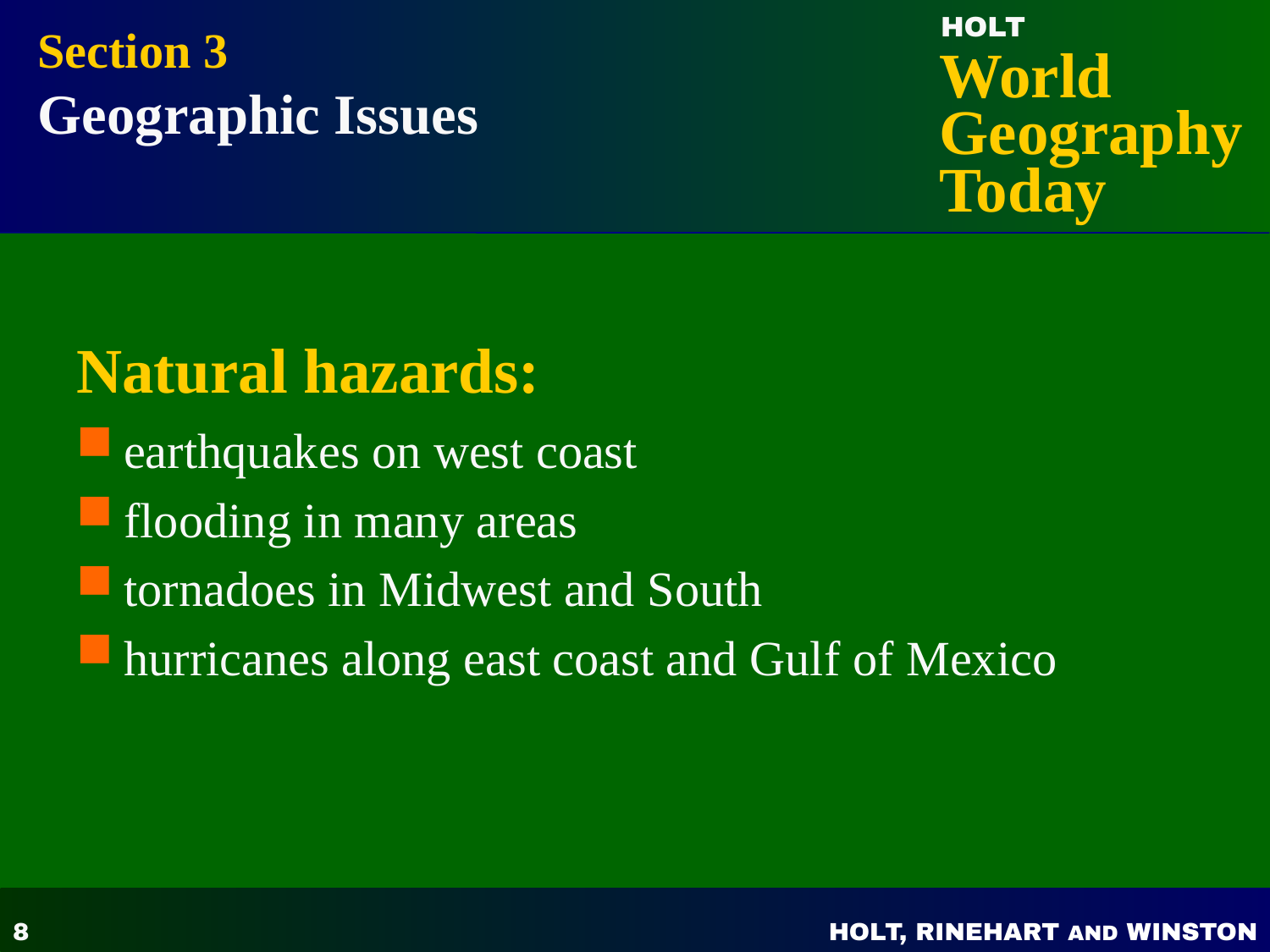

Section 3
Geographic Issues
# Natural hazards:
earthquakes on west coast
flooding in many areas
tornadoes in Midwest and South
hurricanes along east coast and Gulf of Mexico
8